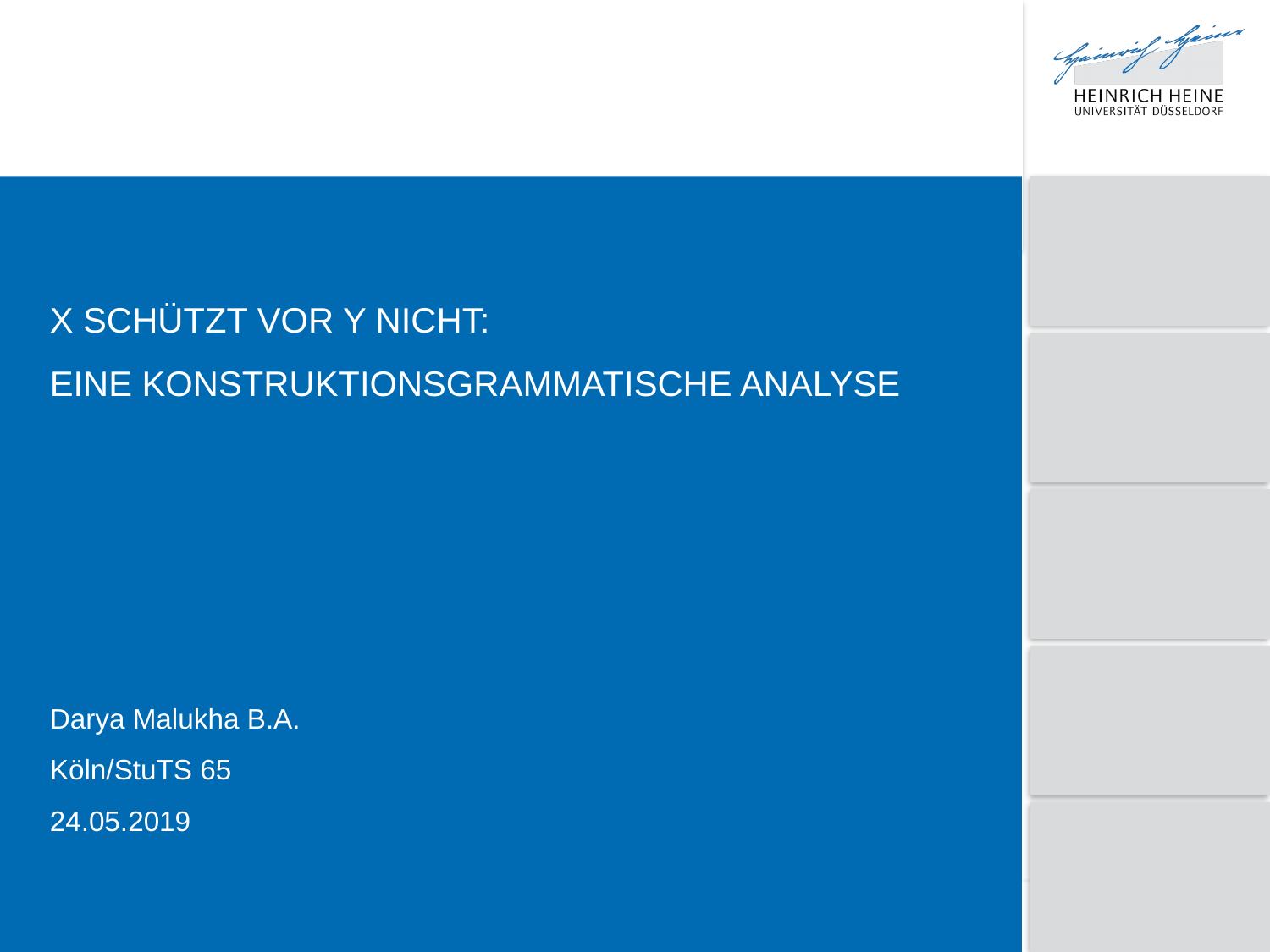

# X schützt vor Y nicht: eine konstruktionsgrammatische Analyse

Darya Malukha B.A.
Köln/StuTS 65
24.05.2019